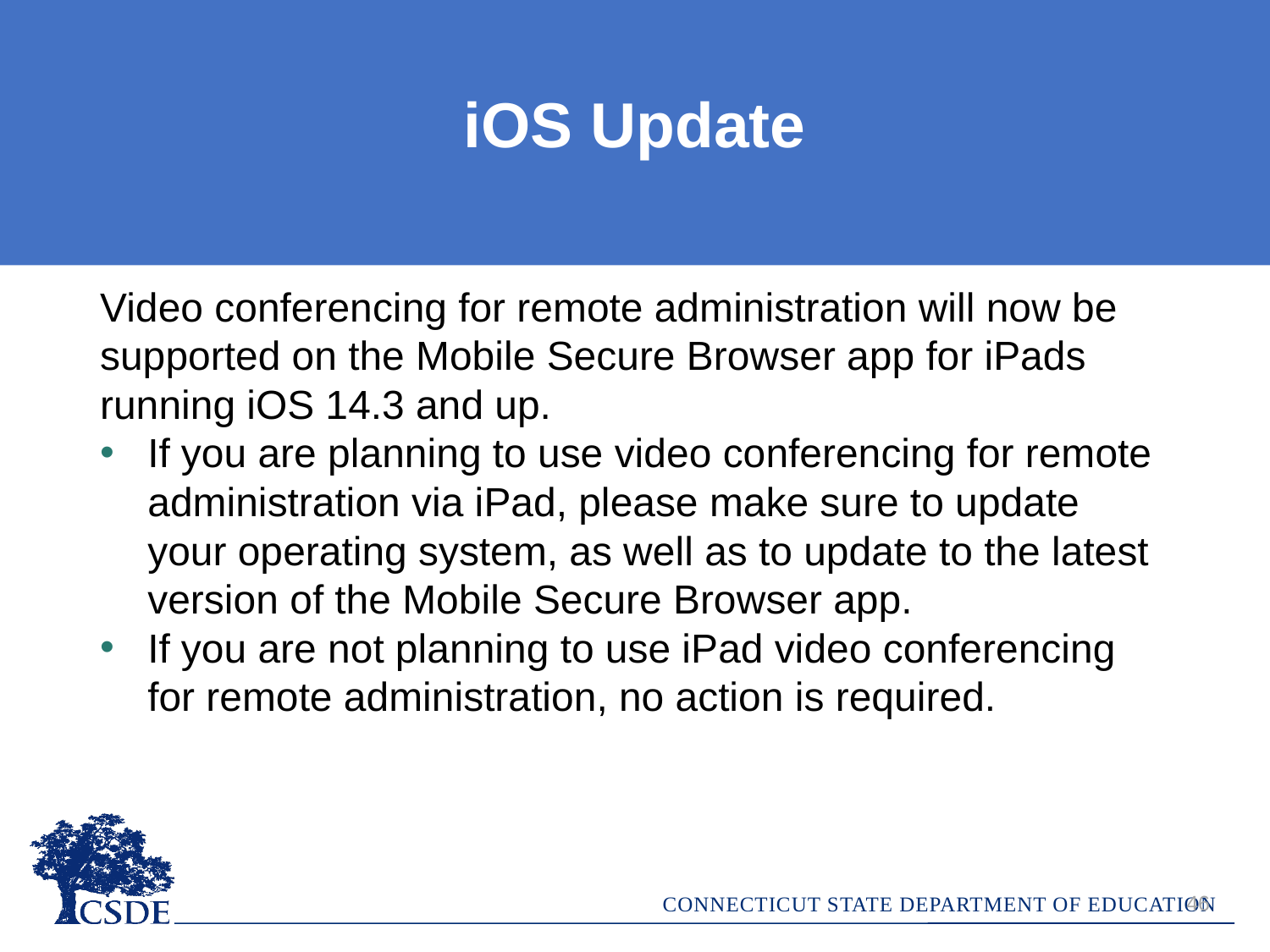

iOS Update
Video conferencing for remote administration will now be supported on the Mobile Secure Browser app for iPads running iOS 14.3 and up.
If you are planning to use video conferencing for remote administration via iPad, please make sure to update your operating system, as well as to update to the latest version of the Mobile Secure Browser app.
If you are not planning to use iPad video conferencing for remote administration, no action is required.